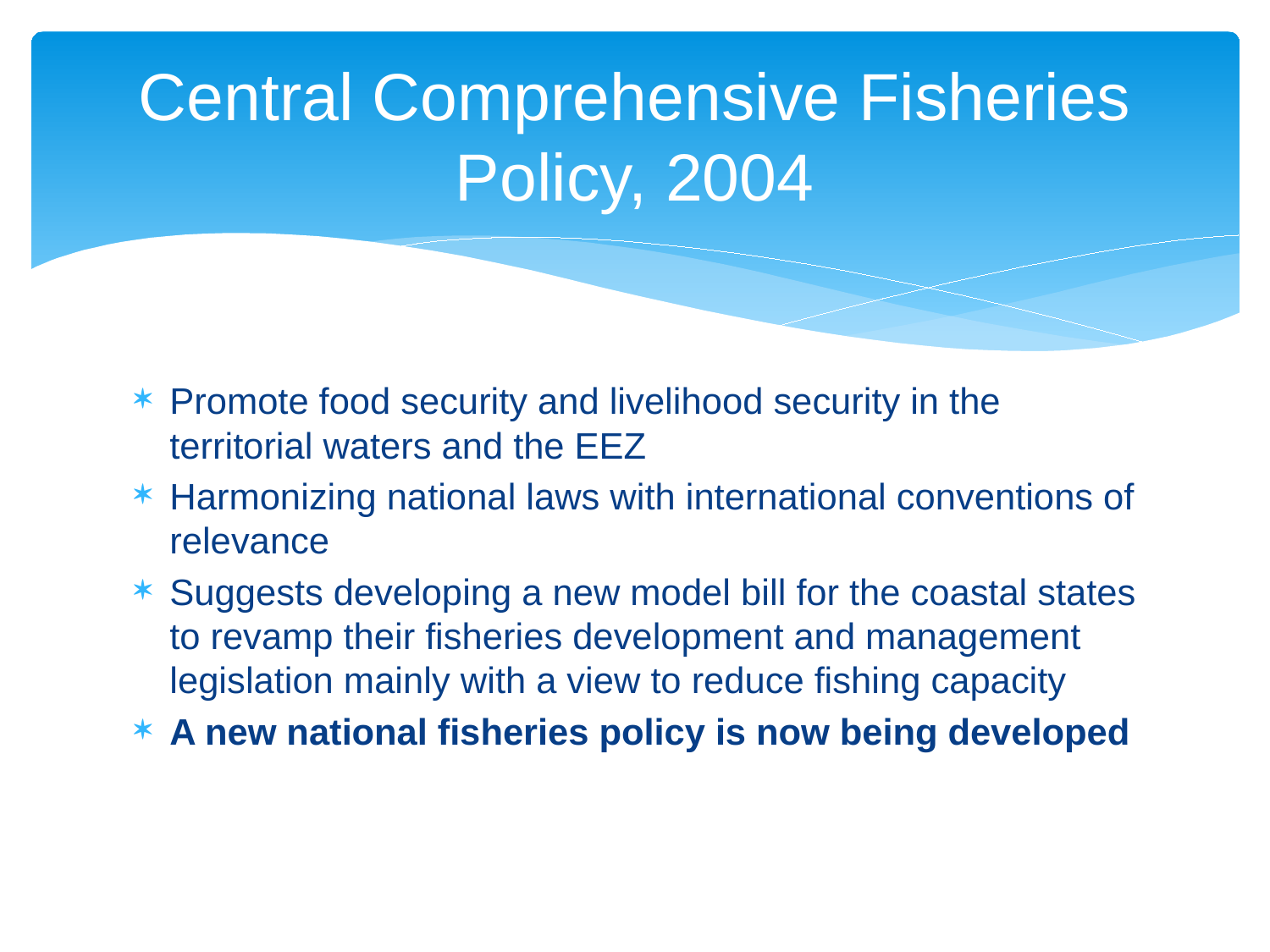

# Central Comprehensive Fisheries Policy, 2004
Promote food security and livelihood security in the territorial waters and the EEZ
Harmonizing national laws with international conventions of relevance
Suggests developing a new model bill for the coastal states to revamp their fisheries development and management legislation mainly with a view to reduce fishing capacity
A new national fisheries policy is now being developed